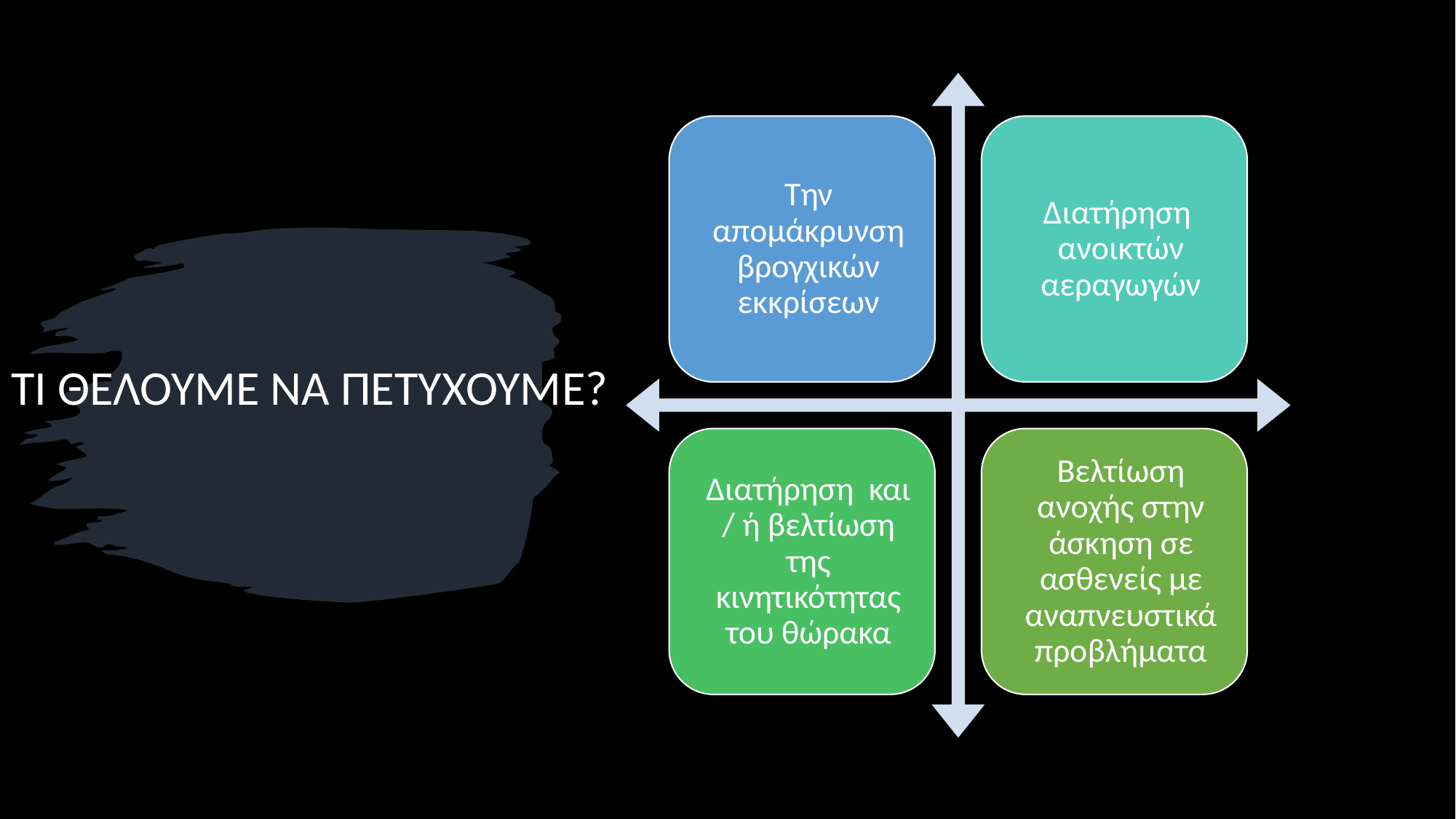

Την απομάκρυνση βρογχικών εκκρίσεων
Διατήρηση  ανοικτών αεραγωγών
Διατήρηση  και / ή βελτίωση της κινητικότητας του θώρακα
Βελτίωση ανοχής στην άσκηση σε ασθενείς με αναπνευστικά προβλήματα
# ΤΙ ΘΕΛΟΥΜΕ ΝΑ ΠΕΤΥΧΟΥΜΕ?